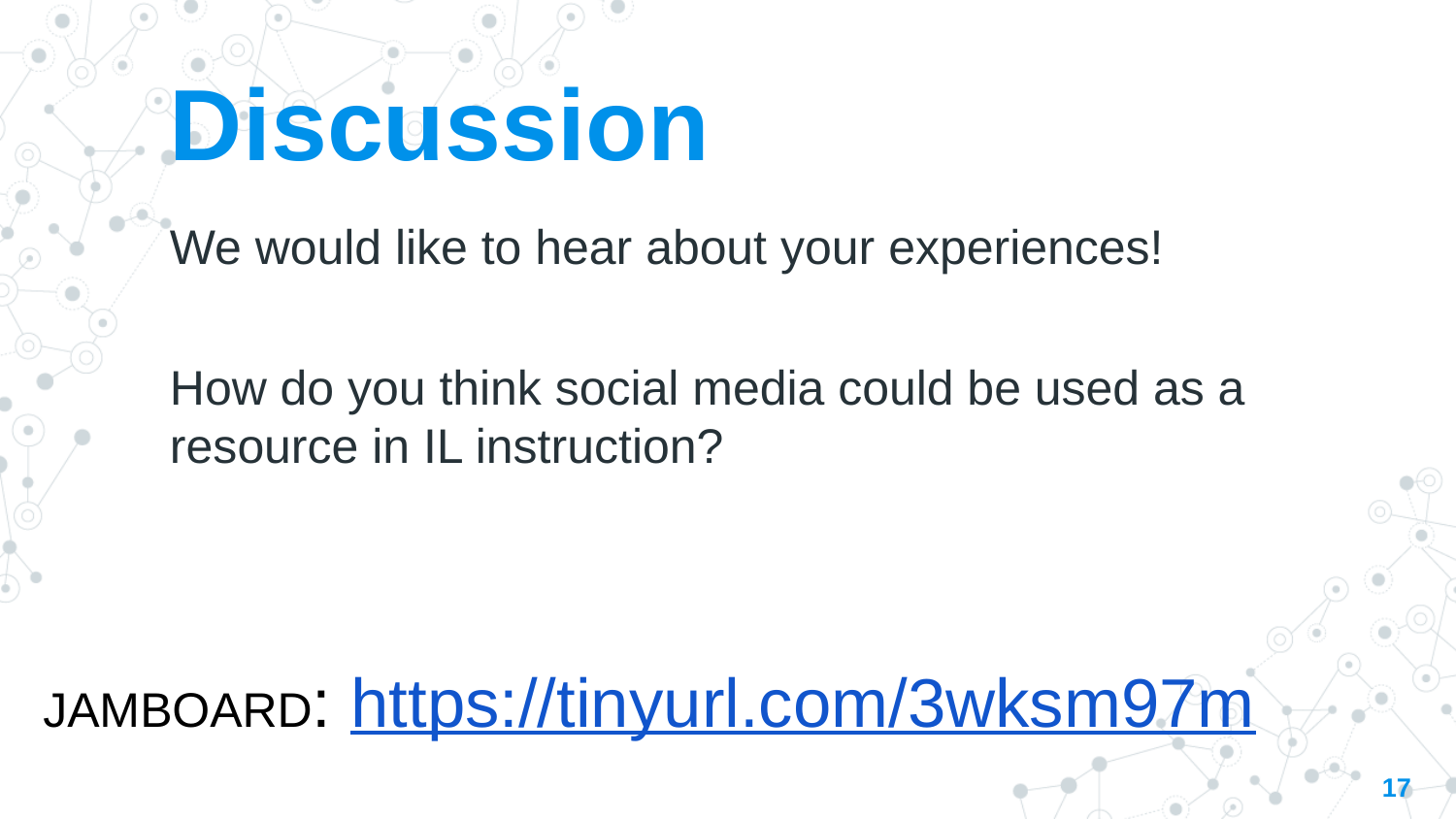

# Discussion
We would like to hear about your experiences!

How do you think social media could be used as a resource in IL instruction?

JAMBOARD: https://tinyurl.com/3wksm97m
17